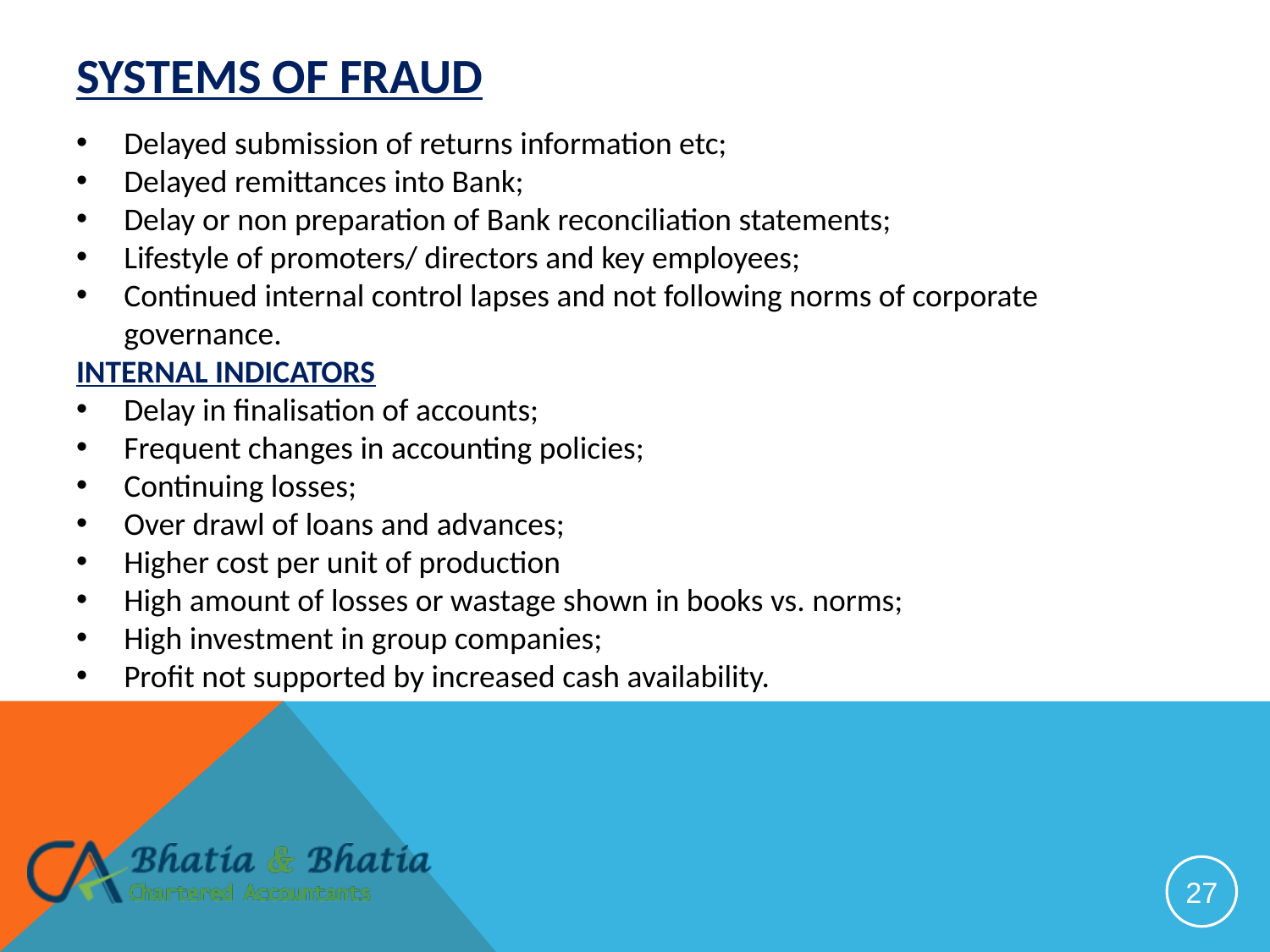

# Systems of fraud
Delayed submission of returns information etc;
Delayed remittances into Bank;
Delay or non preparation of Bank reconciliation statements;
Lifestyle of promoters/ directors and key employees;
Continued internal control lapses and not following norms of corporate governance.
INTERNAL INDICATORS
Delay in finalisation of accounts;
Frequent changes in accounting policies;
Continuing losses;
Over drawl of loans and advances;
Higher cost per unit of production
High amount of losses or wastage shown in books vs. norms;
High investment in group companies;
Profit not supported by increased cash availability.

27